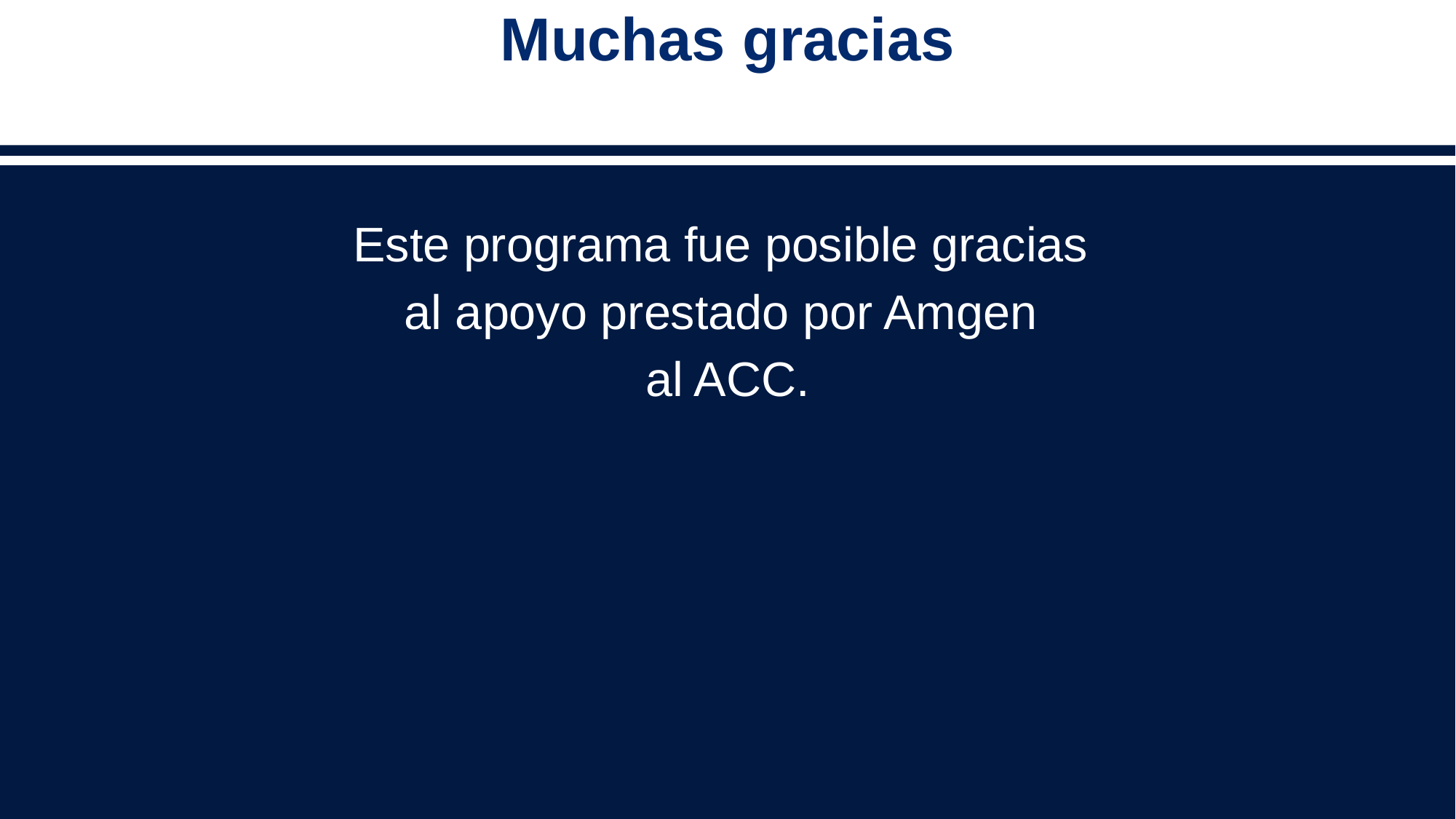

# Muchas gracias
Este programa fue posible gracias
al apoyo prestado por Amgen
al ACC.